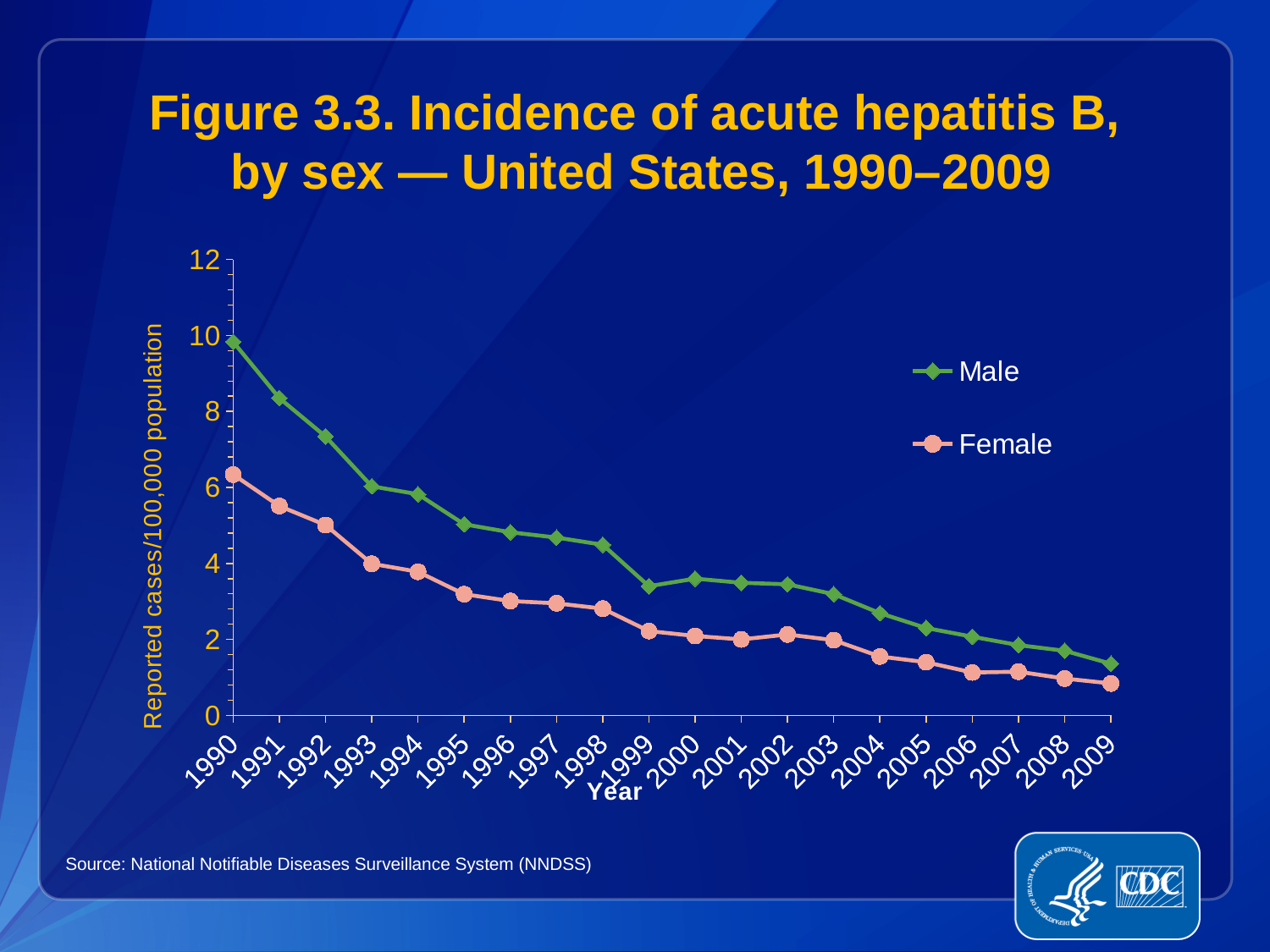

Figure 3.3. Incidence of acute hepatitis B,
 by sex — United States, 1990–2009

### Chart

| Category | Male | Female |
|---|---|---|
| 1990 | 9.83 | 6.34 |
| 1991 | 8.350000000000007 | 5.51 |
| 1992 | 7.34 | 5.01 |
| 1993 | 6.03 | 3.9899999999999998 |
| 1994 | 5.8199999999999985 | 3.7800000000000002 |
| 1995 | 5.03 | 3.19 |
| 1996 | 4.8199999999999985 | 3.01 |
| 1997 | 4.68 | 2.9499999999999997 |
| 1998 | 4.49 | 2.8099999999999987 |
| 1999 | 3.4 | 2.22 |
| 2000 | 3.6 | 2.09 |
| 2001 | 3.4899999999999998 | 2.0 |
| 2002 | 3.4499999999999997 | 2.13 |
| 2003 | 3.19 | 1.9800000000000177 |
| 2004 | 2.69 | 1.55 |
| 2005 | 2.3 | 1.4 |
| 2006 | 2.07 | 1.1299999999999815 |
| 2007 | 1.85 | 1.1499999999999815 |
| 2008 | 1.7 | 0.9700000000000006 |
| 2009 | 1.36 | 0.8400000000000006 |
Source: National Notifiable Diseases Surveillance System (NNDSS)